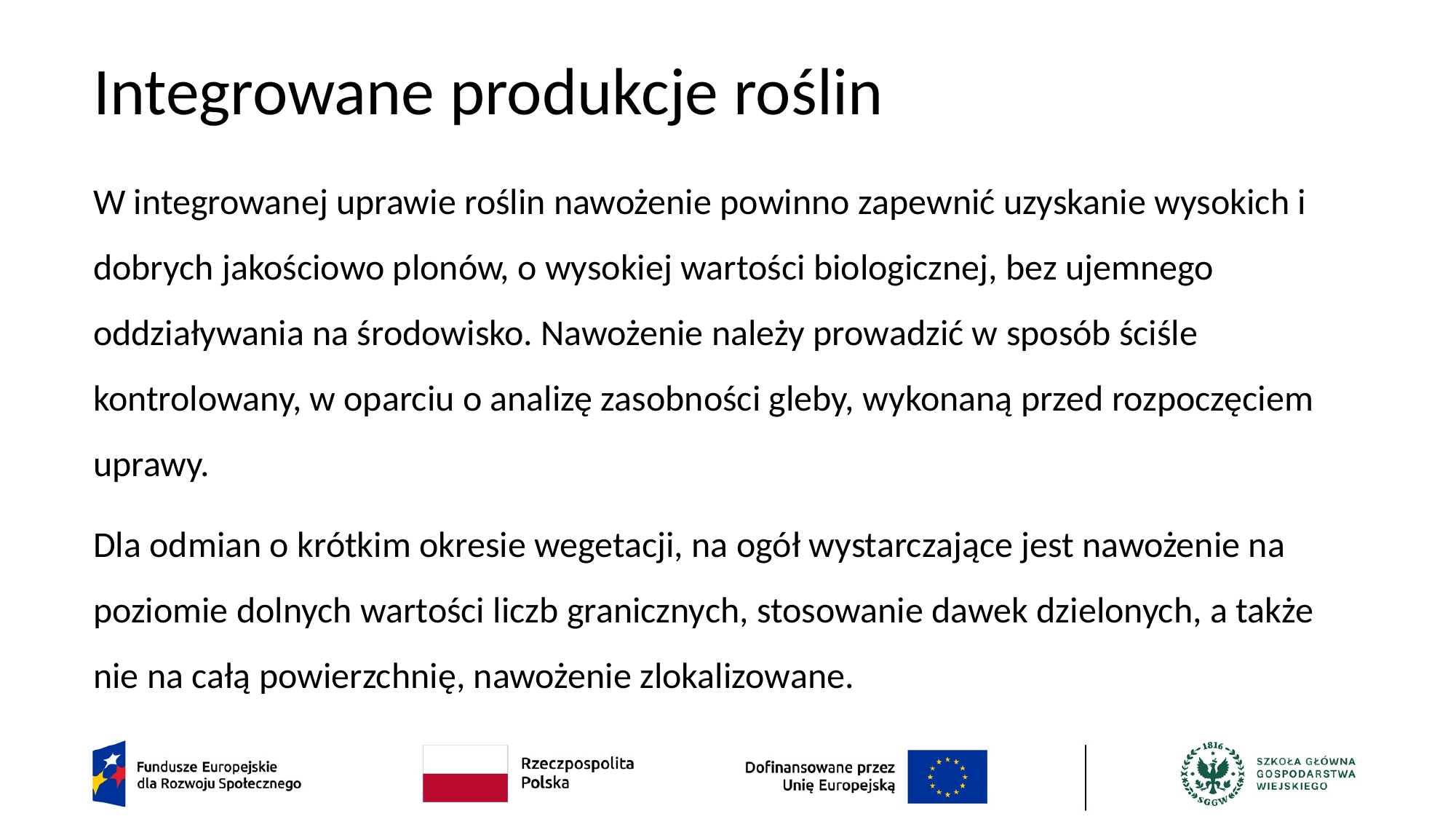

# Integrowane produkcje roślin
W integrowanej uprawie roślin nawożenie powinno zapewnić uzyskanie wysokich i dobrych jakościowo plonów, o wysokiej wartości biologicznej, bez ujemnego oddziaływania na środowisko. Nawożenie należy prowadzić w sposób ściśle kontrolowany, w oparciu o analizę zasobności gleby, wykonaną przed rozpoczęciem uprawy.
Dla odmian o krótkim okresie wegetacji, na ogół wystarczające jest nawożenie na poziomie dolnych wartości liczb granicznych, stosowanie dawek dzielonych, a także nie na całą powierzchnię, nawożenie zlokalizowane.